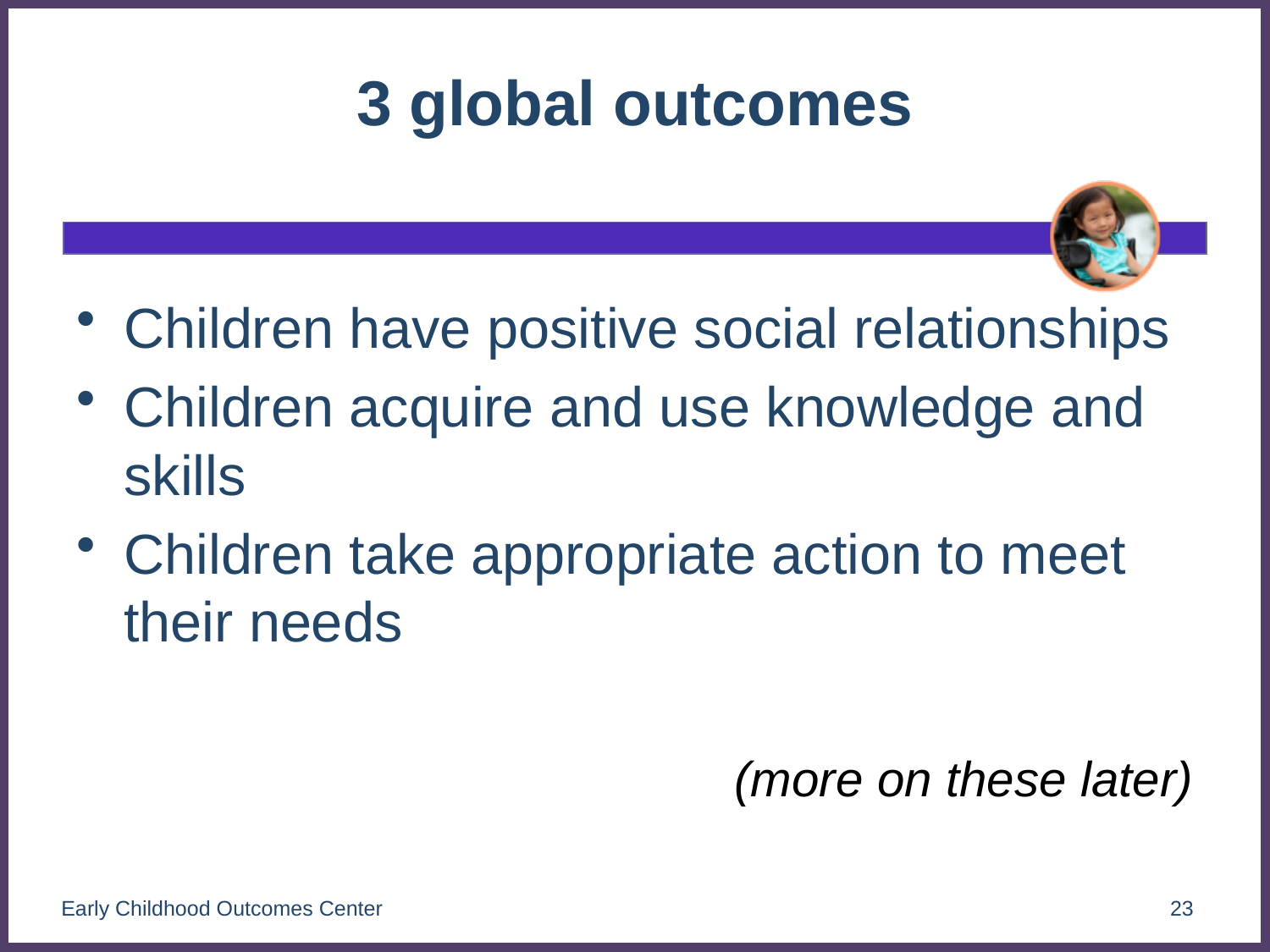

# 3 global outcomes
Children have positive social relationships
Children acquire and use knowledge and skills
Children take appropriate action to meet their needs

(more on these later)

Early Childhood Outcomes Center
23